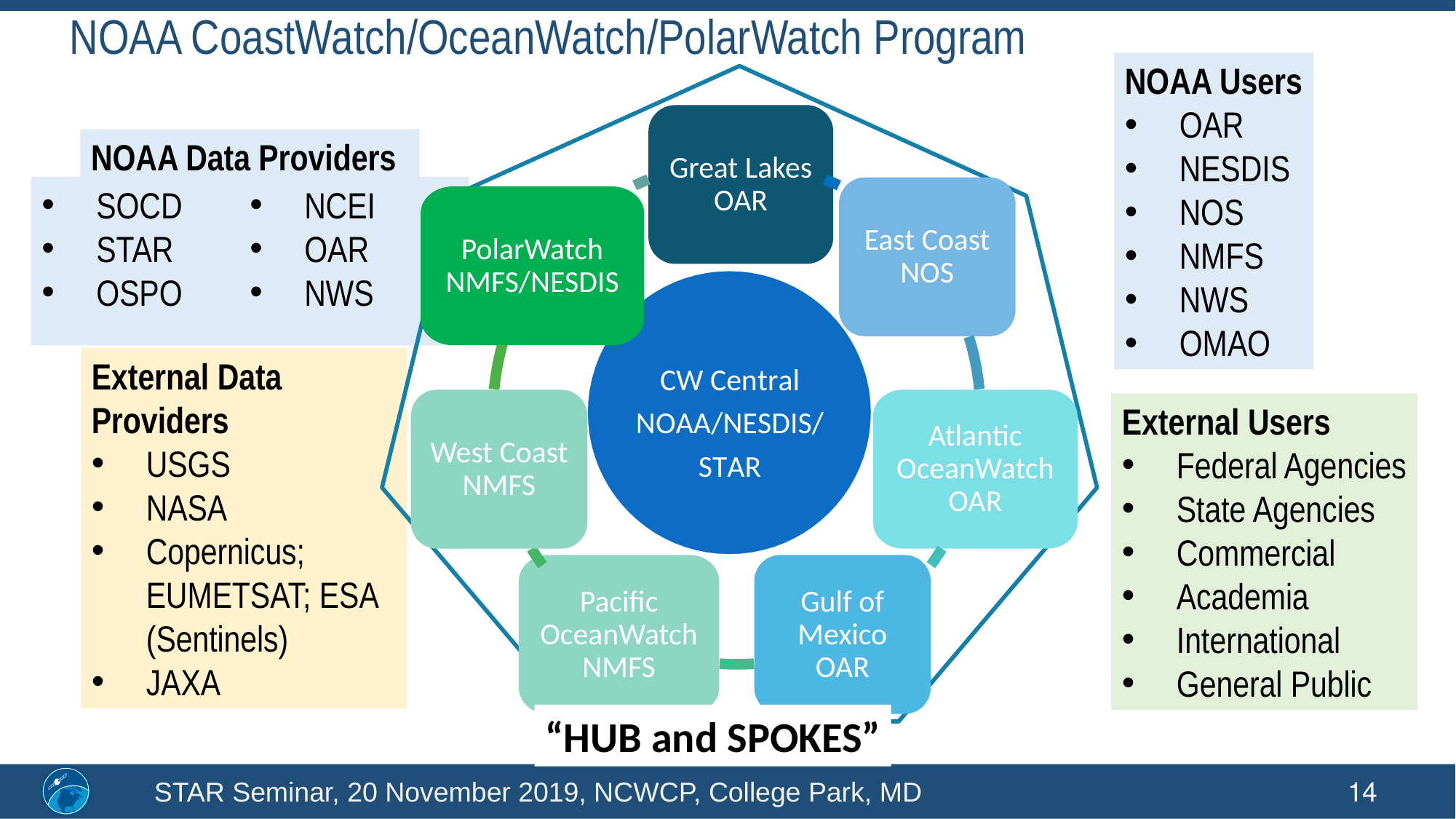

# NOAA CoastWatch/OceanWatch/PolarWatch Program
NOAA Users
OAR
NESDIS
NOS
NMFS
NWS
OMAO

Great Lakes OAR

East Coast NOS
PolarWatch NMFS/NESDIS
West Coast NMFS
Atlantic OceanWatch OAR
Pacific OceanWatch NMFS
Gulf of Mexico OAR
NOAA Data Providers
SOCD
STAR
OSPO
NCEI
OAR
NWS

External Data Providers
USGS
NASA
Copernicus; EUMETSAT; ESA (Sentinels)
JAXA
CW Central NOAA/NESDIS/ STAR
External Users
Federal Agencies
State Agencies
Commercial
Academia
International
General Public
Public
“HUB and SPOKES”
STAR Seminar, 20 November 2019, NCWCP, College Park, MD
14